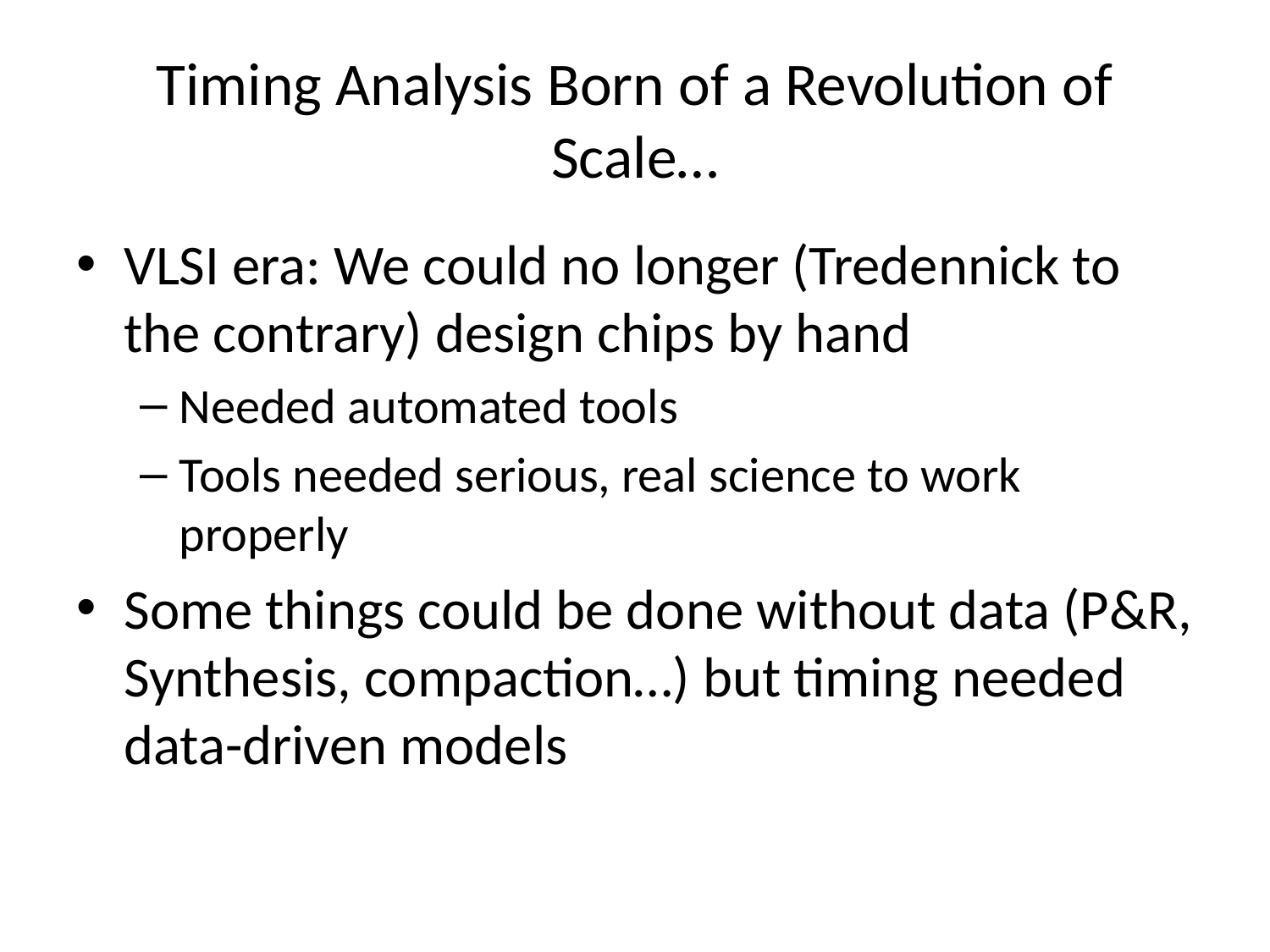

# Timing Analysis Born of a Revolution of Scale…
VLSI era: We could no longer (Tredennick to the contrary) design chips by hand
Needed automated tools
Tools needed serious, real science to work properly
Some things could be done without data (P&R, Synthesis, compaction…) but timing needed data-driven models